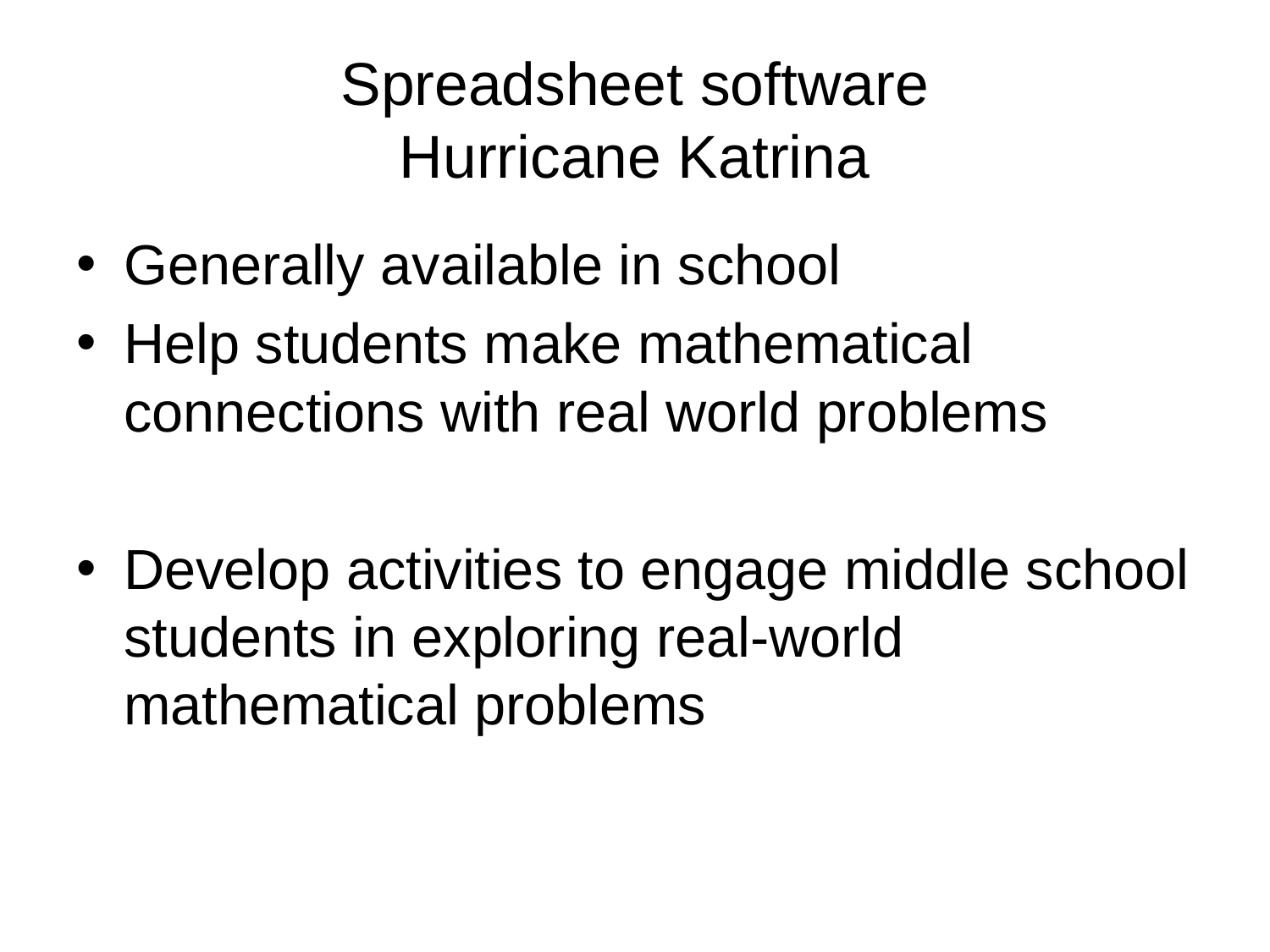

# Spreadsheet software Hurricane Katrina
Generally available in school
Help students make mathematical connections with real world problems

Develop activities to engage middle school students in exploring real-world mathematical problems